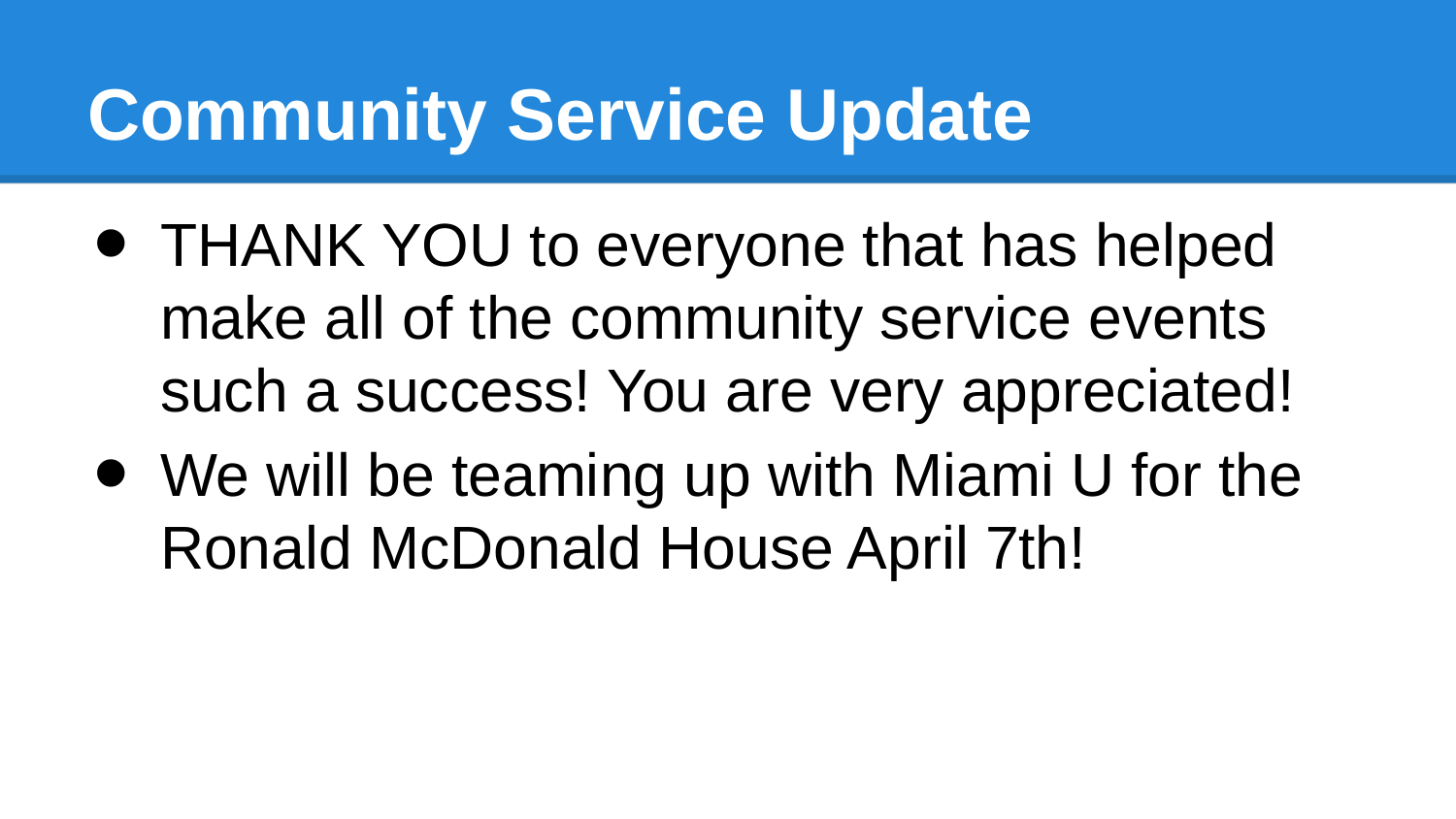

# Community Service Update
THANK YOU to everyone that has helped make all of the community service events such a success! You are very appreciated!
We will be teaming up with Miami U for the Ronald McDonald House April 7th!